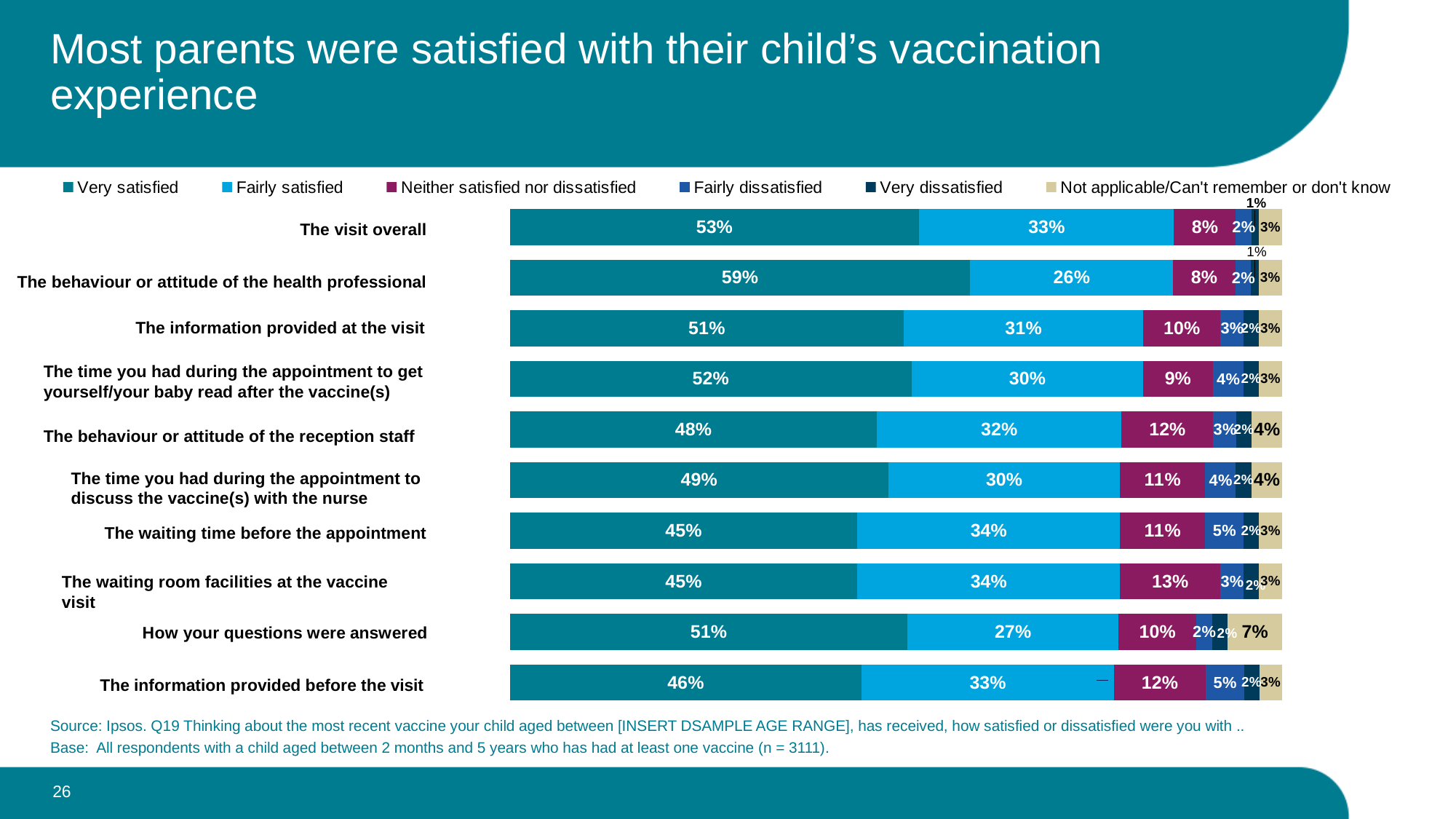

# Most parents were satisfied with their child’s vaccination experience

### Chart

| Category | Very satisfied | Fairly satisfied | Neither satisfied nor dissatisfied | Fairly dissatisfied | Very dissatisfied | Not applicable/Can't remember or don't know  |
|---|---|---|---|---|---|---|
| The visit overall | 0.53 | 0.33 | 0.08 | 0.02 | 0.01 | 0.03 |
| The behaviour or attitude of the health professional | 0.59 | 0.26 | 0.08 | 0.02 | 0.01 | 0.03 |
| The information provided at the visit | 0.51 | 0.31 | 0.1 | 0.03 | 0.02 | 0.03 |
| The time you had during the appointment to get yourself and your baby/child ready once the | 0.52 | 0.3 | 0.09 | 0.04 | 0.02 | 0.03 |
| The behaviour or attitude of the reception staff | 0.48 | 0.32 | 0.12 | 0.03 | 0.02 | 0.04 |
| The time you had during the appointment to discuss the vaccine(s) with the nurse | 0.49 | 0.3 | 0.11 | 0.04 | 0.02 | 0.04 |
| The waiting time before the appointment | 0.45 | 0.34 | 0.11 | 0.05 | 0.02 | 0.03 |
| The waiting room facilities at the vaccine visit | 0.45 | 0.34 | 0.13 | 0.03 | 0.02 | 0.03 |
| How your questions were answered | 0.51 | 0.27 | 0.1 | 0.02 | 0.02 | 0.07 |
| The information provided before the visit | 0.46 | 0.33 | 0.12 | 0.05 | 0.02 | 0.03 |
The visit overall
The behaviour or attitude of the health professional
The information provided at the visit
© Ipsos | UKHSA Childhood Vaccines Survey | March 2025 | INTERNAL USE ONLY
The time you had during the appointment to get yourself/your baby read after the vaccine(s)
The behaviour or attitude of the reception staff
The time you had during the appointment to discuss the vaccine(s) with the nurse
The waiting time before the appointment
The waiting room facilities at the vaccine visit
Source: Ipsos. Q19 Thinking about the most recent vaccine your child aged between [INSERT DSAMPLE AGE RANGE], has received, how satisfied or dissatisfied were you with ..
Base:  All respondents with a child aged between 2 months and 5 years who has had at least one vaccine (n = 3111).
26